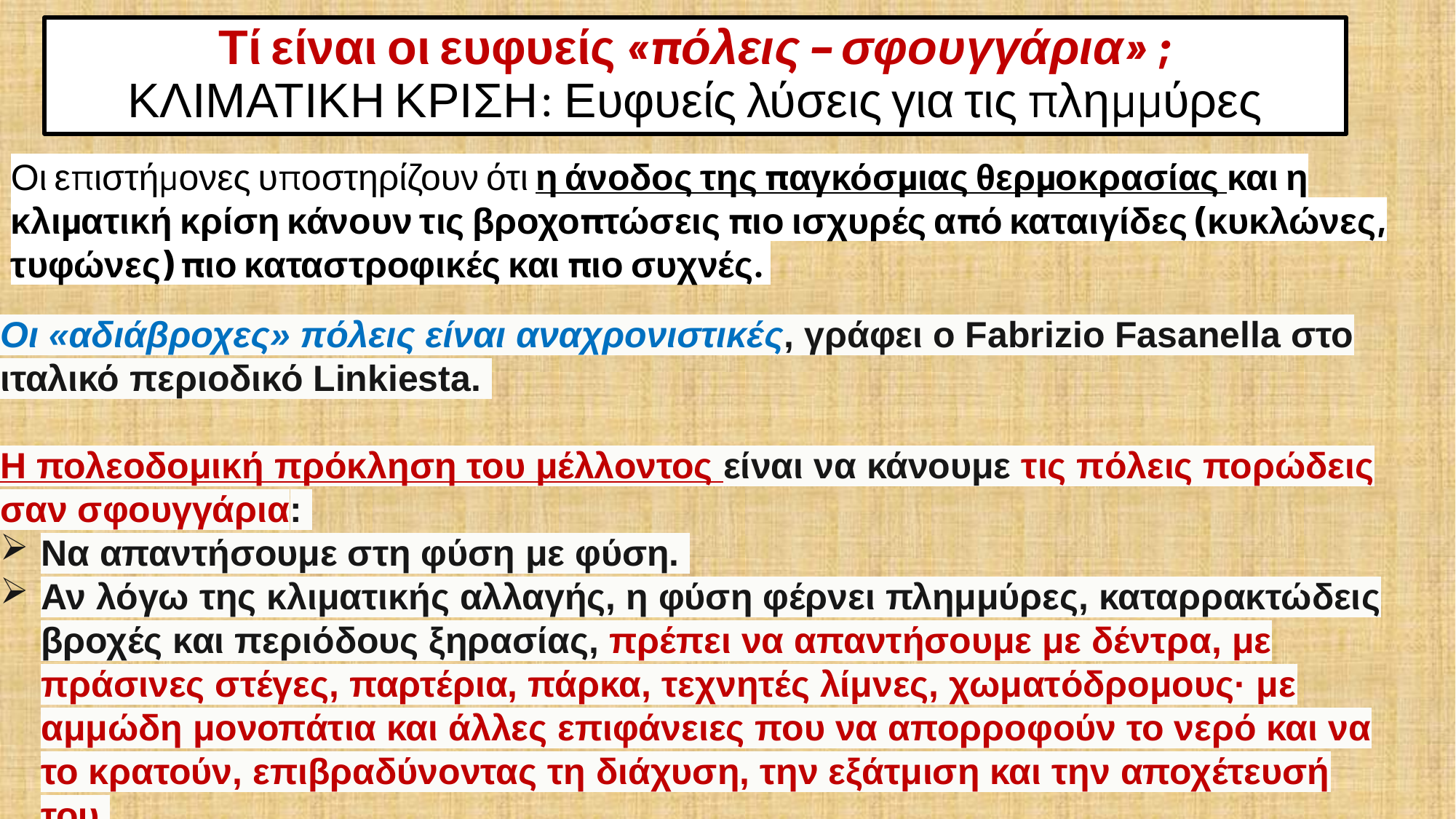

Τί είναι οι ευφυείς «πόλεις – σφουγγάρια» ;
ΚΛΙΜΑΤΙΚΗ ΚΡΙΣΗ: Ευφυείς λύσεις για τις πλημμύρες
Οι επιστήμονες υποστηρίζουν ότι η άνοδος της παγκόσμιας θερμοκρασίας και η κλιματική κρίση κάνουν τις βροχοπτώσεις πιο ισχυρές από καταιγίδες (κυκλώνες, τυφώνες) πιο καταστροφικές και πιο συχνές.
Οι «αδιάβροχες» πόλεις είναι αναχρονιστικές, γράφει ο Fabrizio Fasanella στο ιταλικό περιοδικό Linkiesta.

Η πολεοδομική πρόκληση του μέλλοντος είναι να κάνουμε τις πόλεις πορώδεις σαν σφουγγάρια:
Να απαντήσουμε στη φύση με φύση.
Αν λόγω της κλιματικής αλλαγής, η φύση φέρνει πλημμύρες, καταρρακτώδεις βροχές και περιόδους ξηρασίας, πρέπει να απαντήσουμε με δέντρα, με πράσινες στέγες, παρτέρια, πάρκα, τεχνητές λίμνες, χωματόδρομους· με αμμώδη μονοπάτια και άλλες επιφάνειες που να απορροφούν το νερό και να το κρατούν, επιβραδύνοντας τη διάχυση, την εξάτμιση και την αποχέτευσή του.